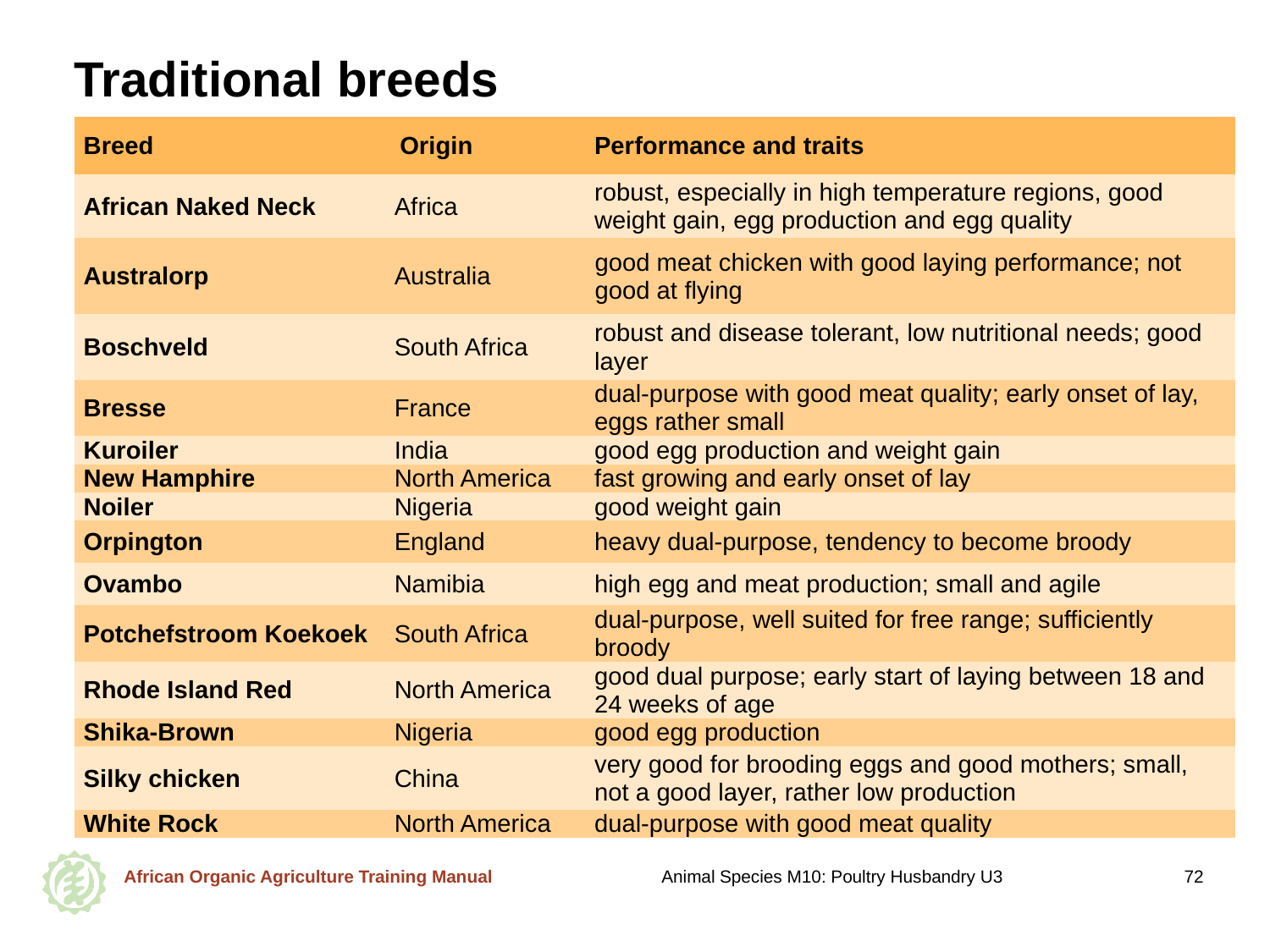

# Traditional breeds
| Breed | Origin | Performance and traits |
| --- | --- | --- |
| African Naked Neck | Africa | robust, especially in high temperature regions, good weight gain, egg production and egg quality |
| Australorp | Australia | good meat chicken with good laying performance; not good at flying |
| Boschveld | South Africa | robust and disease tolerant, low nutritional needs; good layer |
| Bresse | France | dual-purpose with good meat quality; early onset of lay, eggs rather small |
| Kuroiler | India | good egg production and weight gain |
| New Hamphire | North America | fast growing and early onset of lay |
| Noiler | Nigeria | good weight gain |
| Orpington | England | heavy dual-purpose, tendency to become broody |
| Ovambo | Namibia | high egg and meat production; small and agile |
| Potchefstroom Koekoek | South Africa | dual-purpose, well suited for free range; sufficiently broody |
| Rhode Island Red | North America | good dual purpose; early start of laying between 18 and 24 weeks of age |
| Shika-Brown | Nigeria | good egg production |
| Silky chicken | China | very good for brooding eggs and good mothers; small, not a good layer, rather low production |
| White Rock | North America | dual-purpose with good meat quality |